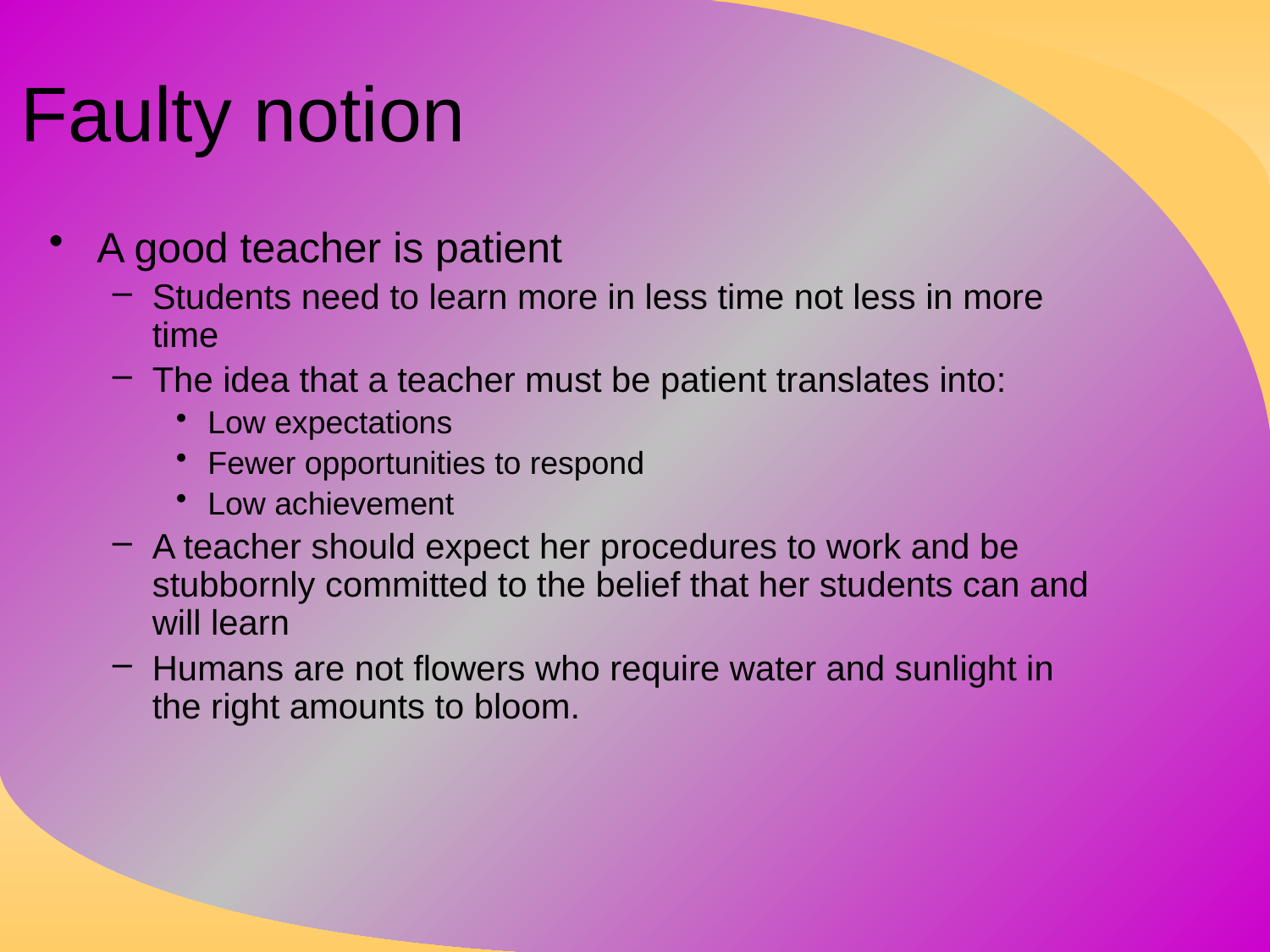

# Faulty notion
A good teacher is patient
Students need to learn more in less time not less in more time
The idea that a teacher must be patient translates into:
Low expectations
Fewer opportunities to respond
Low achievement
A teacher should expect her procedures to work and be stubbornly committed to the belief that her students can and will learn
Humans are not flowers who require water and sunlight in the right amounts to bloom.